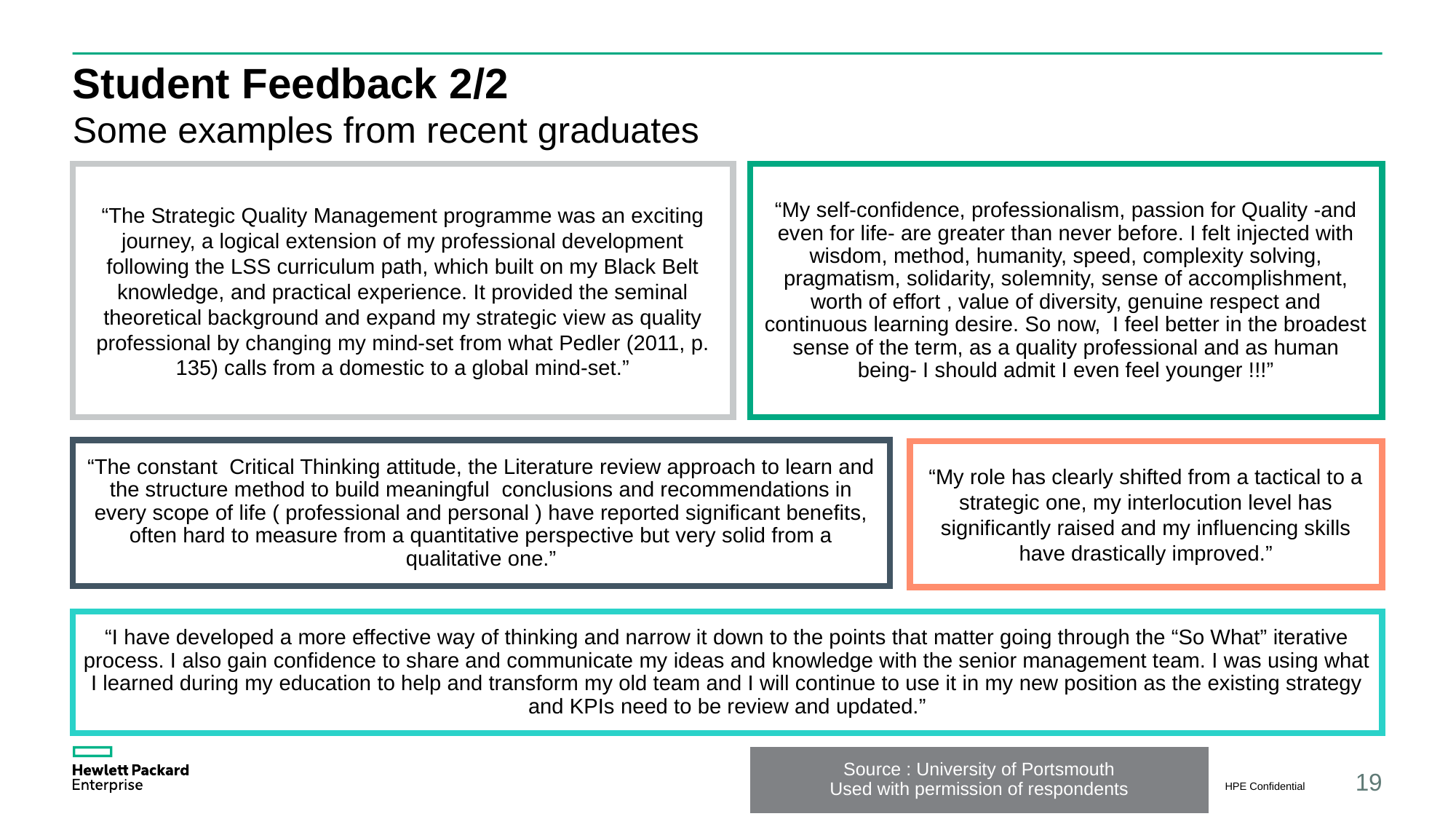

# Student Feedback 2/2
Some examples from recent graduates

“The Strategic Quality Management programme was an exciting journey, a logical extension of my professional development following the LSS curriculum path, which built on my Black Belt knowledge, and practical experience. It provided the seminal theoretical background and expand my strategic view as quality professional by changing my mind-set from what Pedler (2011, p. 135) calls from a domestic to a global mind-set.”
“My self-confidence, professionalism, passion for Quality -and even for life- are greater than never before. I felt injected with wisdom, method, humanity, speed, complexity solving, pragmatism, solidarity, solemnity, sense of accomplishment, worth of effort , value of diversity, genuine respect and continuous learning desire. So now,  I feel better in the broadest sense of the term, as a quality professional and as human being- I should admit I even feel younger !!!”
“The constant  Critical Thinking attitude, the Literature review approach to learn and the structure method to build meaningful  conclusions and recommendations in every scope of life ( professional and personal ) have reported significant benefits, often hard to measure from a quantitative perspective but very solid from a qualitative one.”
“My role has clearly shifted from a tactical to a strategic one, my interlocution level has significantly raised and my influencing skills have drastically improved.”
“I have developed a more effective way of thinking and narrow it down to the points that matter going through the “So What” iterative process. I also gain confidence to share and communicate my ideas and knowledge with the senior management team. I was using what I learned during my education to help and transform my old team and I will continue to use it in my new position as the existing strategy and KPIs need to be review and updated.”
Source : University of Portsmouth
Used with permission of respondents
HPE Confidential
19